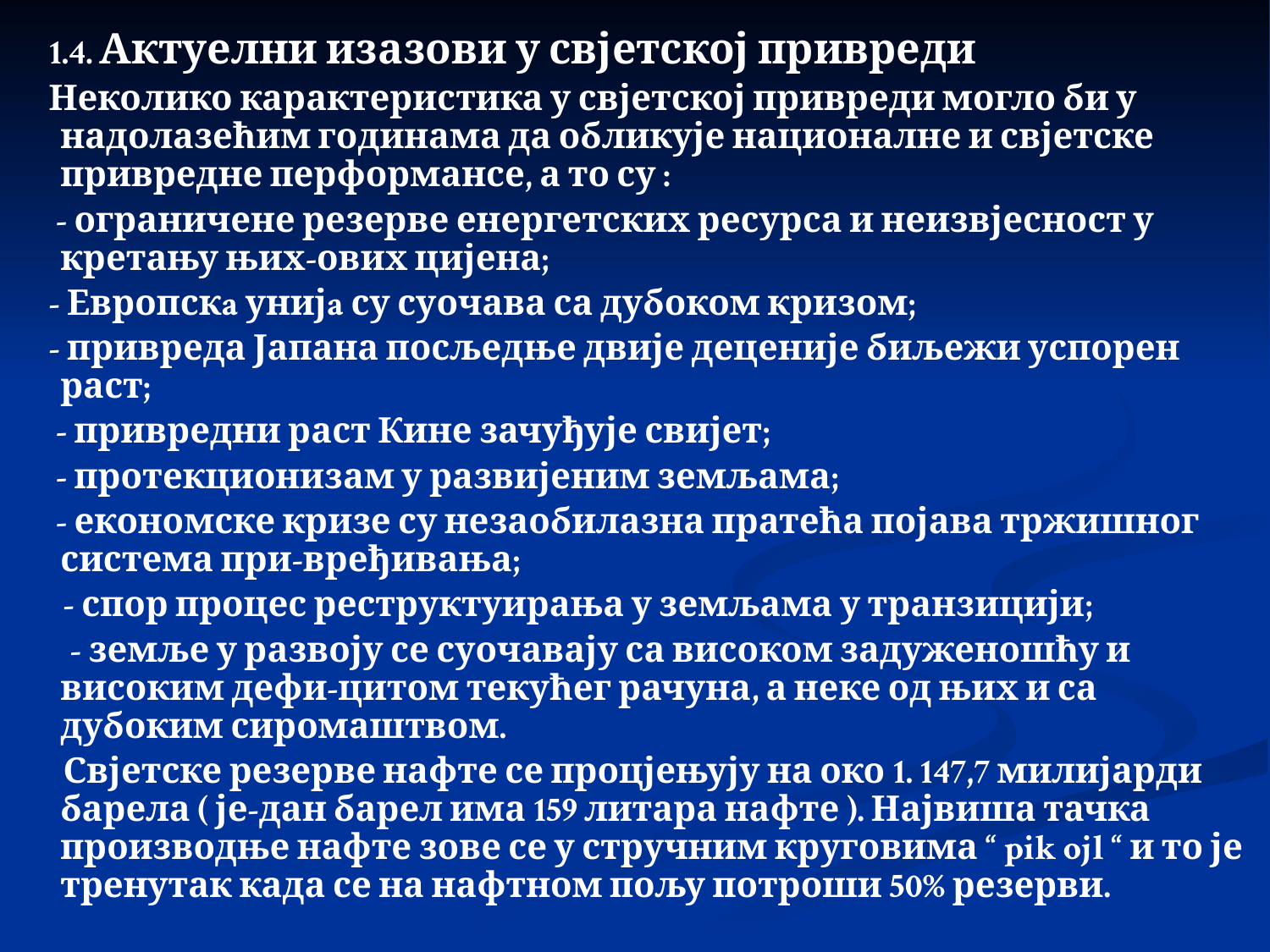

1.4. Актуелни изазови у свјетској привреди
     Неколико карактеристика у свјетској привреди могло би у надолазећим годинама да обликује националне и свјетске привредне перформансе, а то су :
      - ограничене резерве енергетских ресурса и неизвјесност у кретању њих-ових цијена;
     - Европскa унијa су суочава са дубоком кризом;
     - привреда Јапана посљедње двије деценије биљежи успорен раст;
      - привредни раст Кине зачуђује свијет;
      - протекционизам у развијеним земљама;
      - економске кризе су незаобилазна пратећа појава тржишног система при-вређивања;
       - спор процес реструктуирања у земљама у транзицији;
        - земље у развоју се суочавају са високом задуженошћу и високим дефи-цитом текућег рачуна, а неке од њих и са дубоким сиромаштвом.
       Свјетске резерве нафте се процјењују на око 1. 147,7 милијарди барела ( је-дан барел има 159 литара нафте ). Највиша тачка производње нафте зове се у стручним круговима “ pik ojl “ и то је тренутак када се на нафтном пољу потроши 50% резерви.